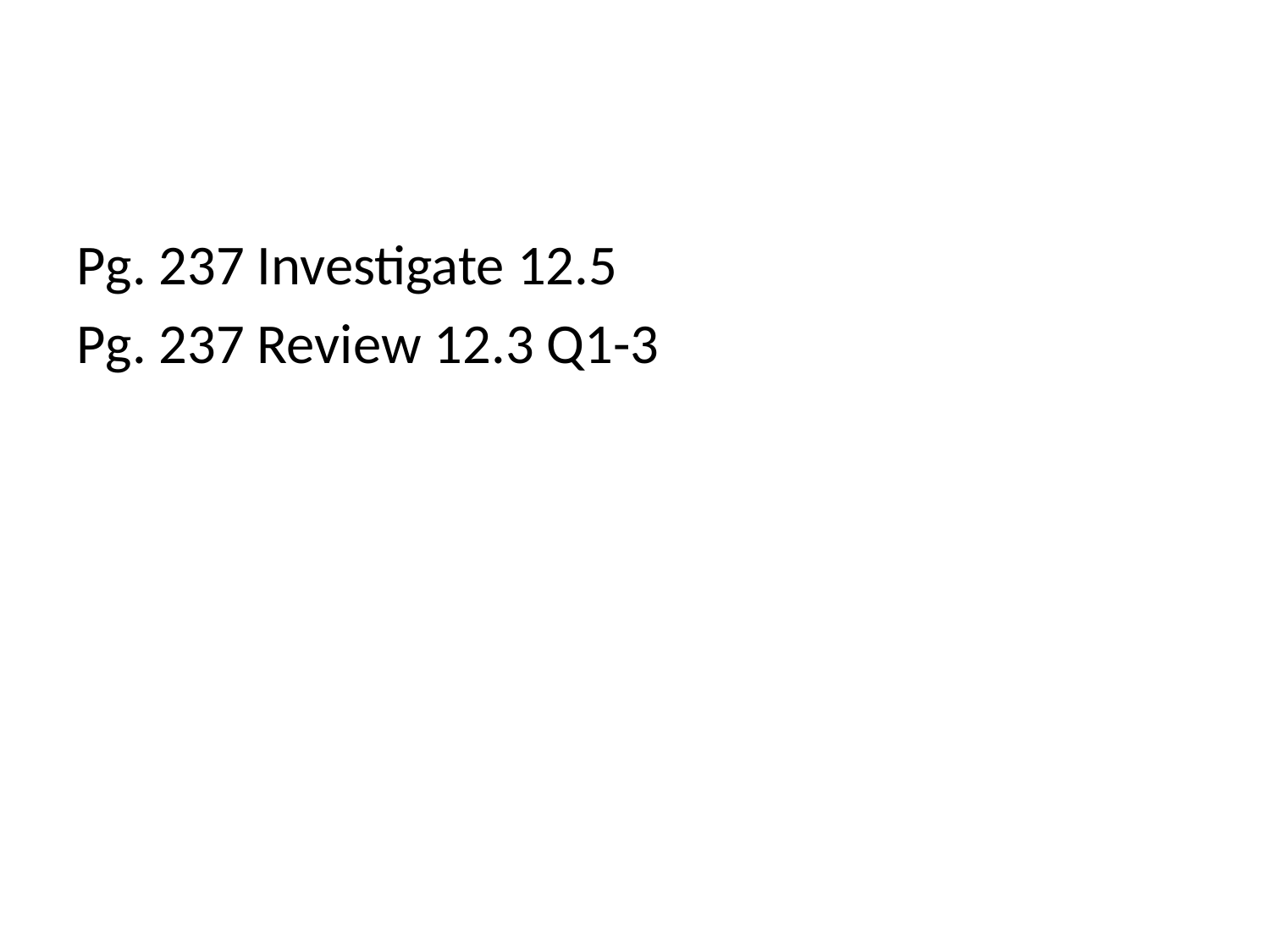

Pg. 237 Investigate 12.5
Pg. 237 Review 12.3 Q1-3